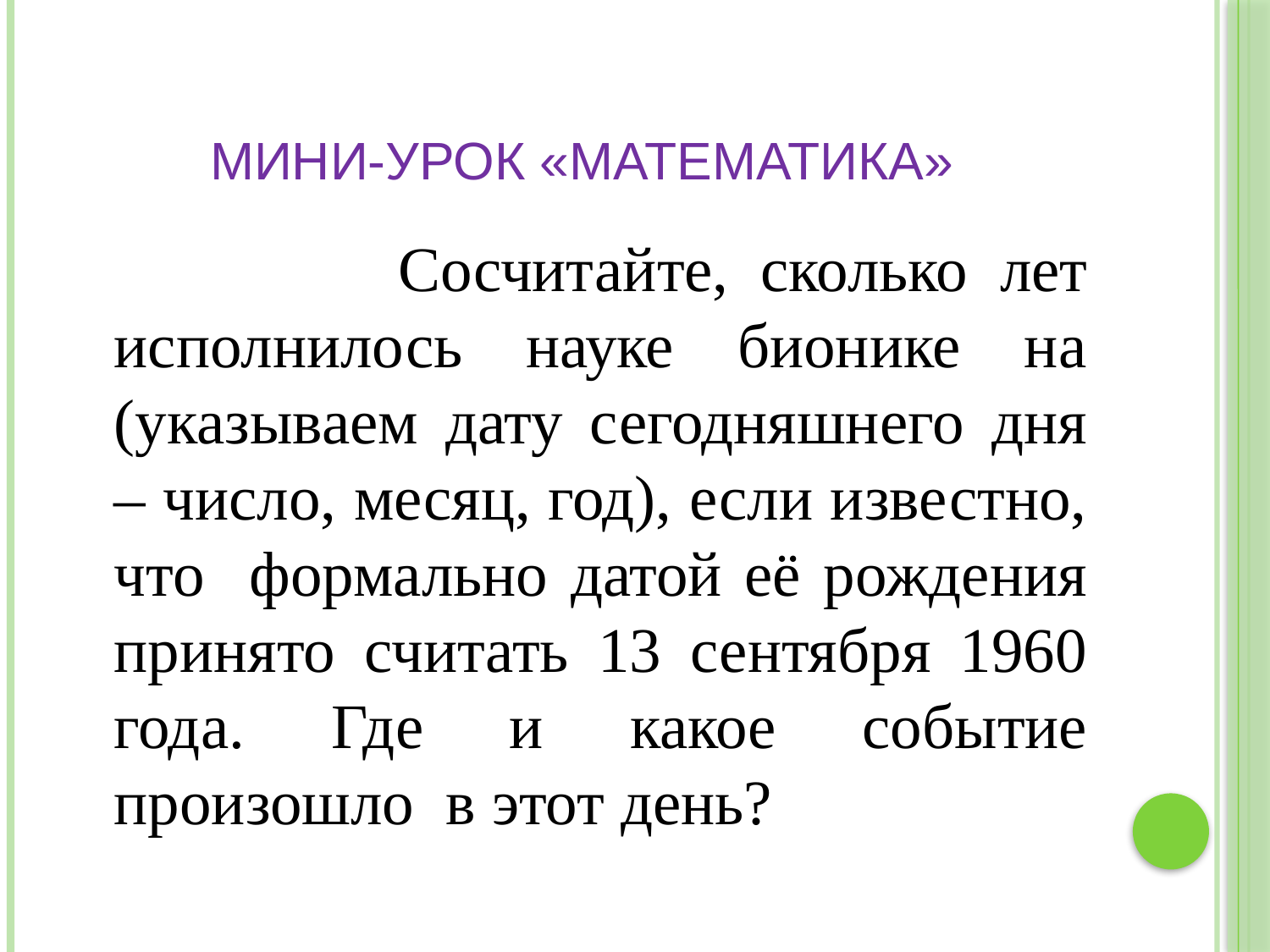

# Мини-урок «Математика»
          Сосчитайте, сколько лет исполнилось науке бионике на (указываем дату сегодняшнего дня – число, месяц, год), если известно, что  формально датой её рождения принято считать 13 сентября 1960 года. Где и какое событие произошло  в этот день?